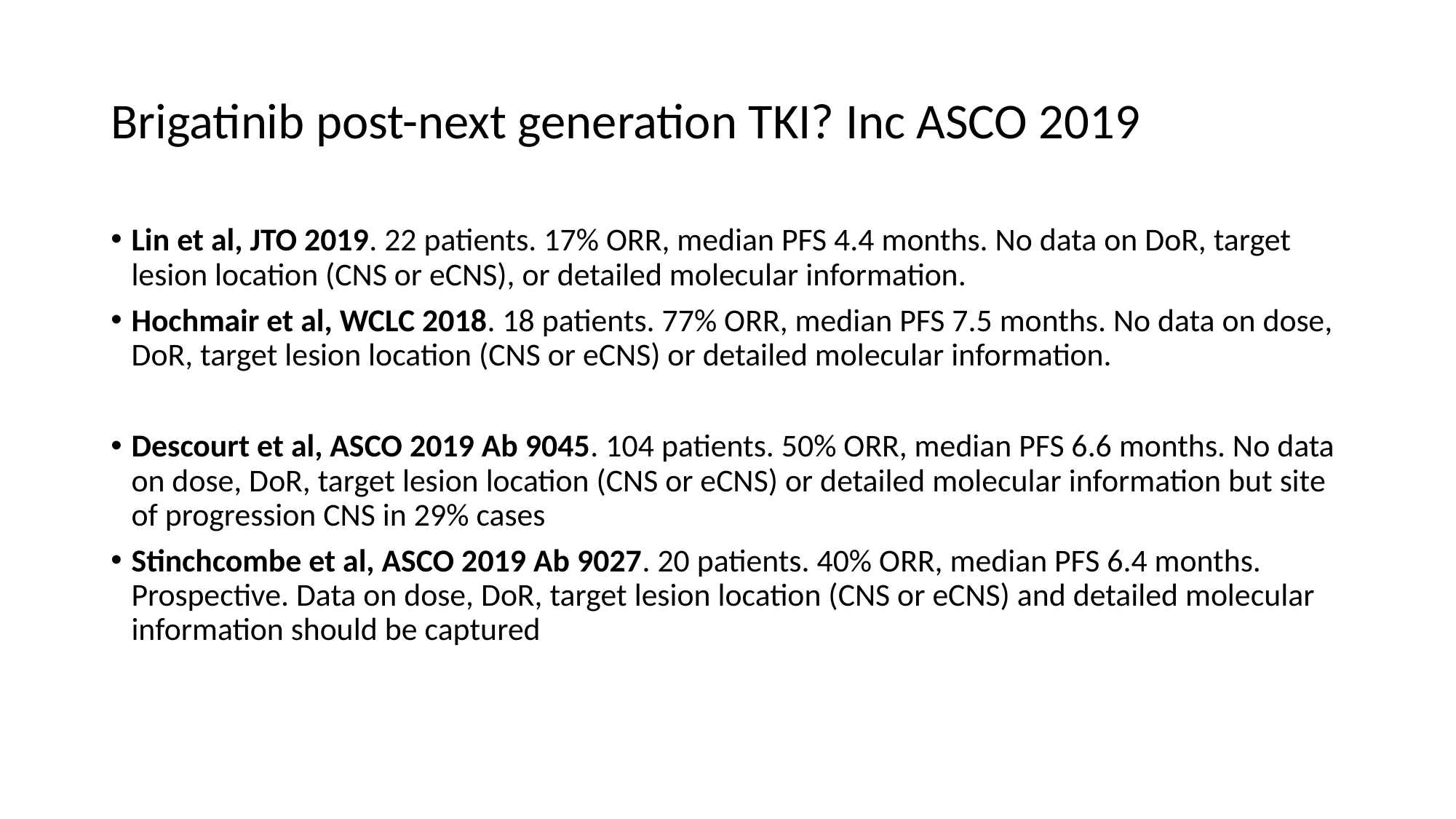

# Brigatinib post-next generation TKI? Inc ASCO 2019
Lin et al, JTO 2019. 22 patients. 17% ORR, median PFS 4.4 months. No data on DoR, target lesion location (CNS or eCNS), or detailed molecular information.
Hochmair et al, WCLC 2018. 18 patients. 77% ORR, median PFS 7.5 months. No data on dose, DoR, target lesion location (CNS or eCNS) or detailed molecular information.

Descourt et al, ASCO 2019 Ab 9045. 104 patients. 50% ORR, median PFS 6.6 months. No data on dose, DoR, target lesion location (CNS or eCNS) or detailed molecular information but site of progression CNS in 29% cases
Stinchcombe et al, ASCO 2019 Ab 9027. 20 patients. 40% ORR, median PFS 6.4 months. Prospective. Data on dose, DoR, target lesion location (CNS or eCNS) and detailed molecular information should be captured